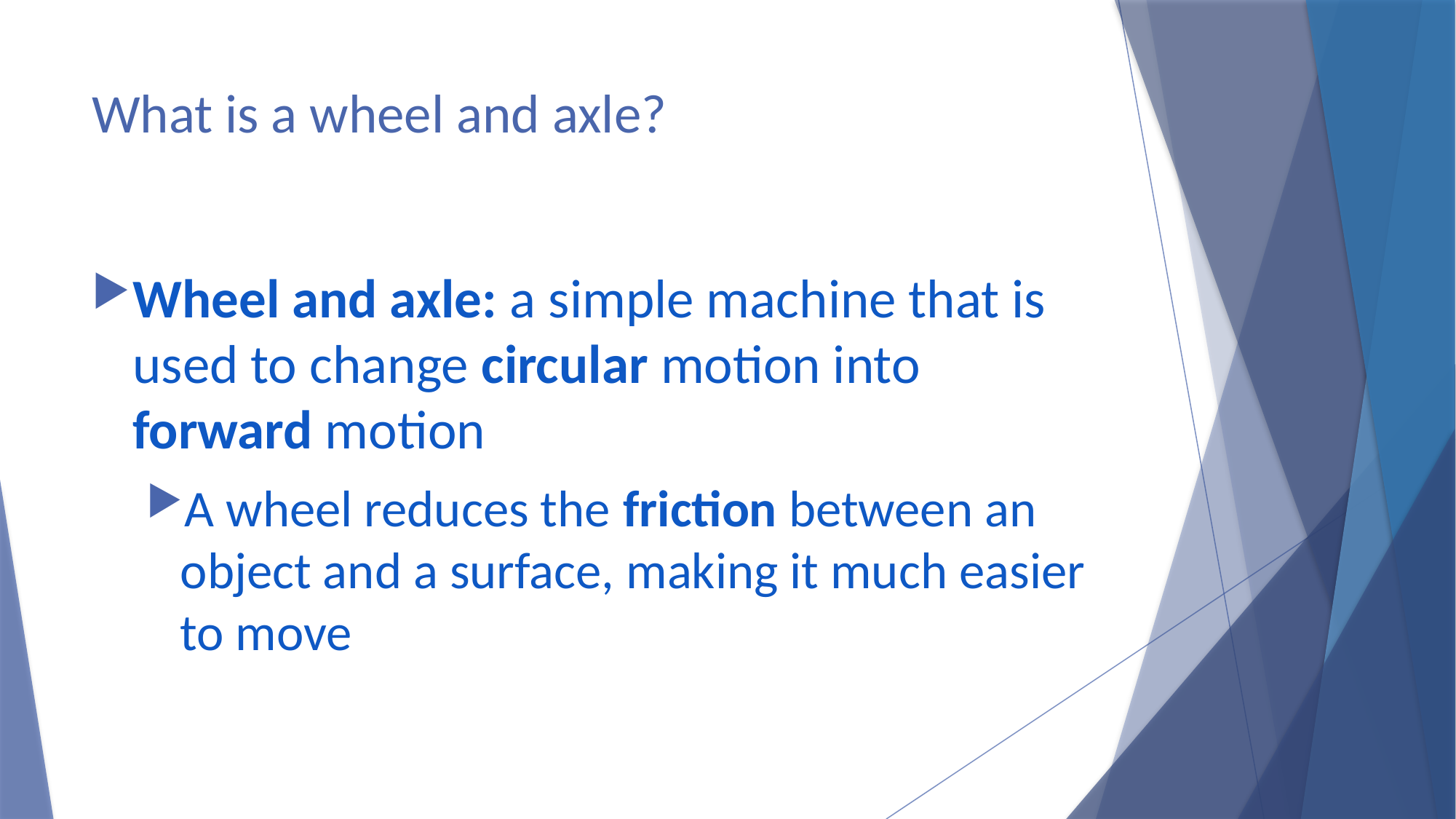

# What is a wheel and axle?
Wheel and axle: a simple machine that is used to change circular motion into forward motion
A wheel reduces the friction between an object and a surface, making it much easier to move